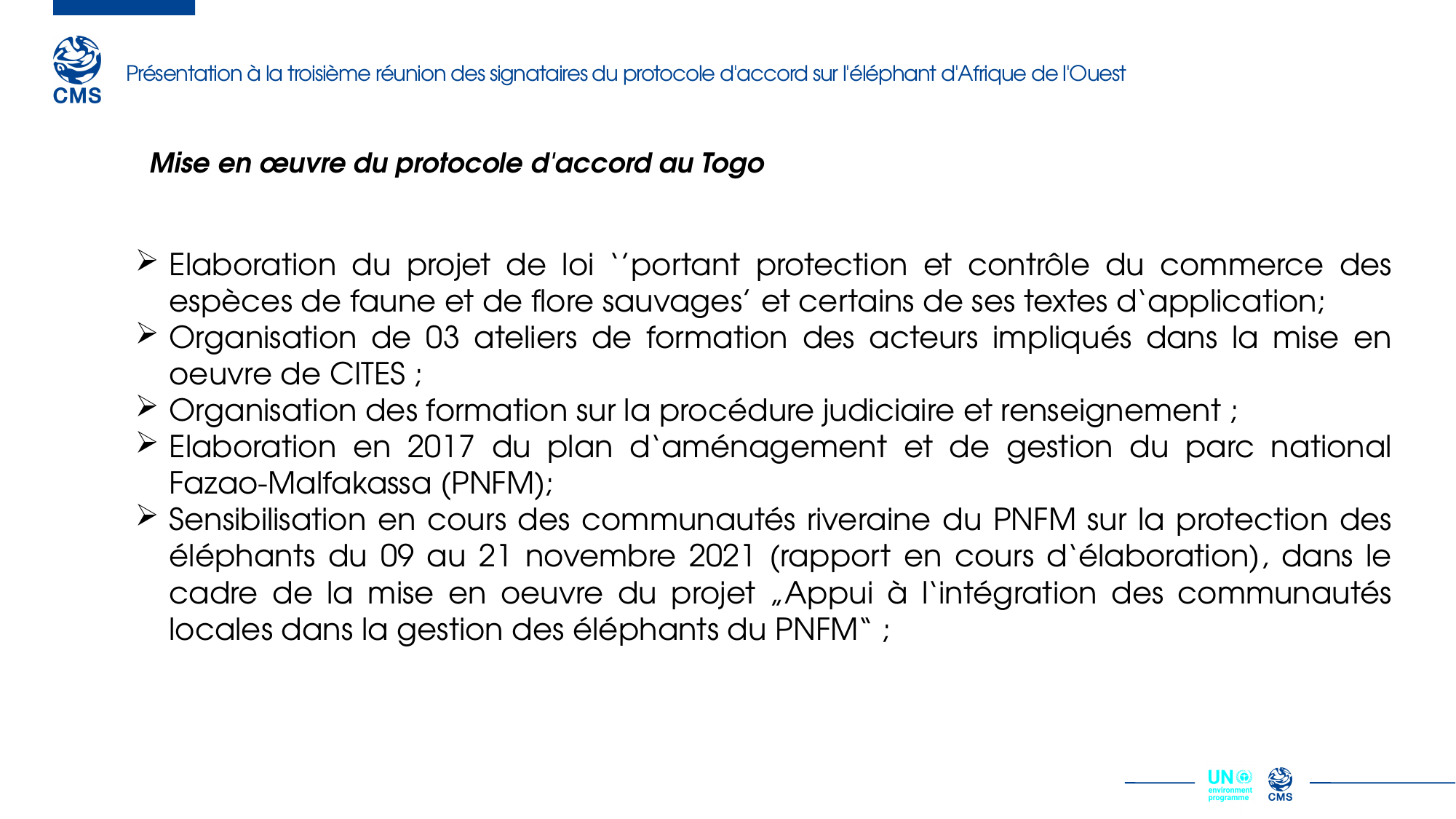

Mise en œuvre du protocole d'accord au Togo

Elaboration du projet de loi ‘’portant protection et contrôle du commerce des espèces de faune et de flore sauvages’ et certains de ses textes d‘application;
Organisation de 03 ateliers de formation des acteurs impliqués dans la mise en oeuvre de CITES ;
Organisation des formation sur la procédure judiciaire et renseignement ;
Elaboration en 2017 du plan d‘aménagement et de gestion du parc national Fazao-Malfakassa (PNFM);
Sensibilisation en cours des communautés riveraine du PNFM sur la protection des éléphants du 09 au 21 novembre 2021 (rapport en cours d‘élaboration), dans le cadre de la mise en oeuvre du projet „Appui à l‘intégration des communautés locales dans la gestion des éléphants du PNFM“ ;